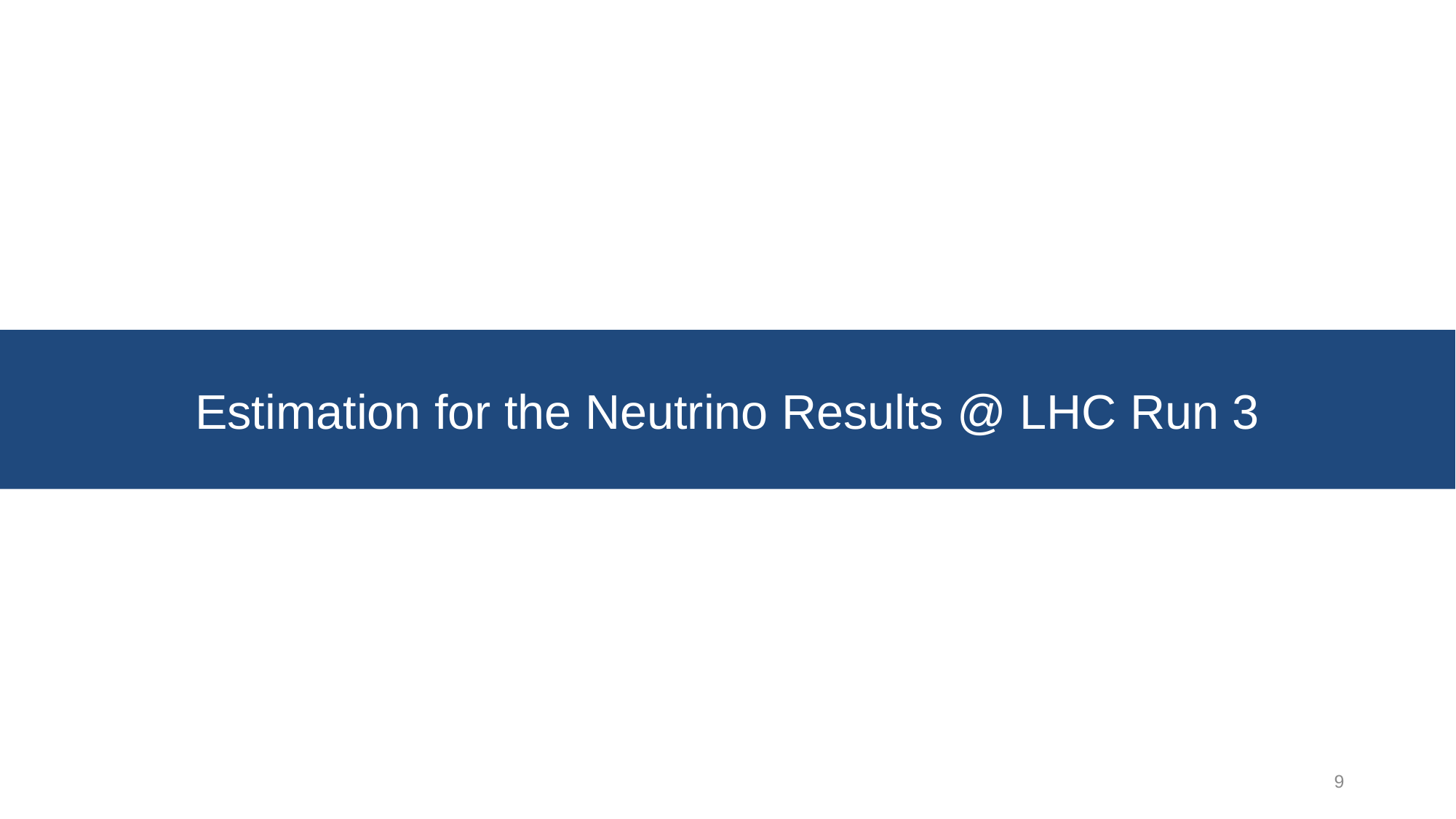

Estimation for the Neutrino Results @ LHC Run 3
9